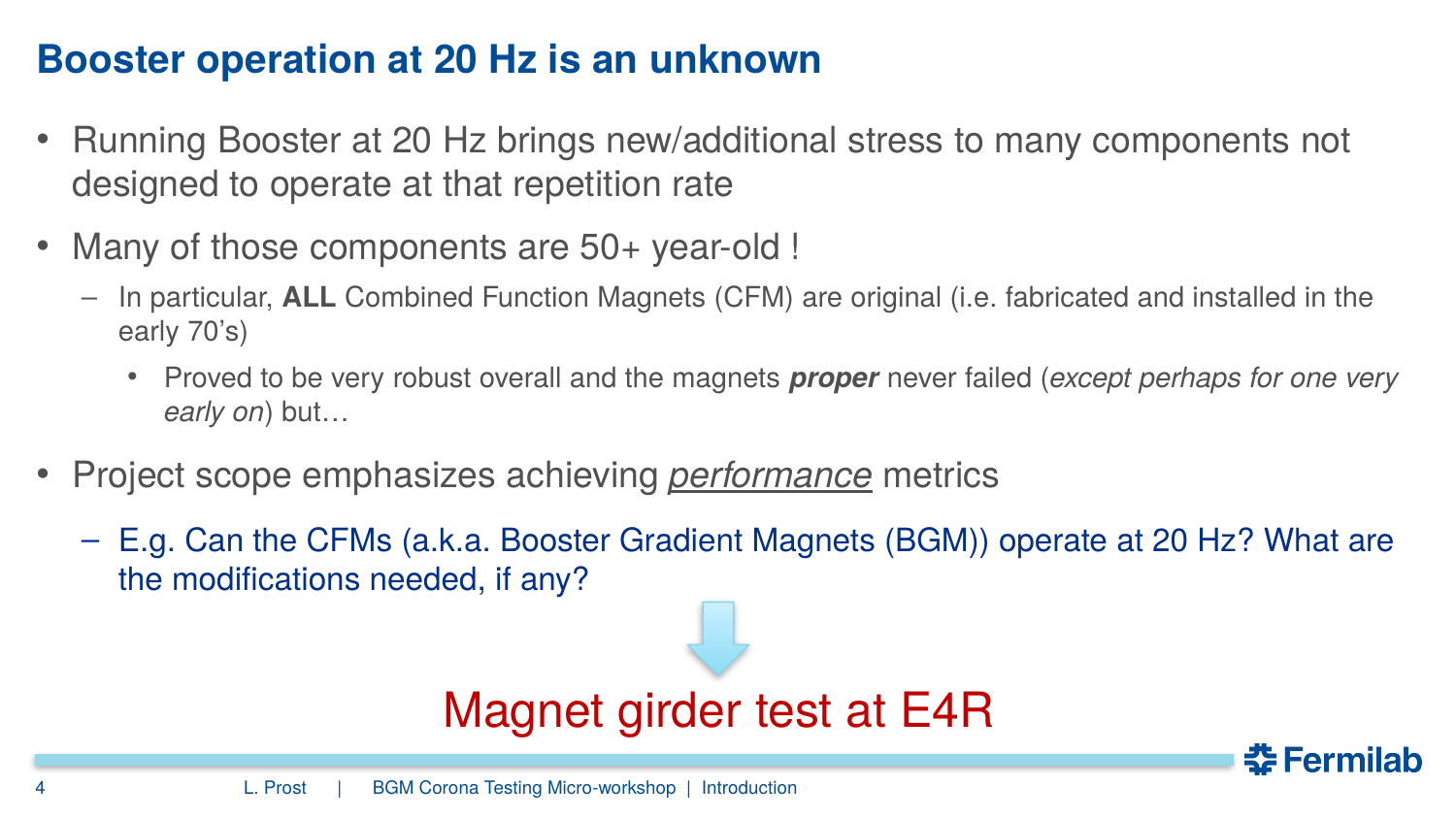

# Booster operation at 20 Hz is an unknown
Running Booster at 20 Hz brings new/additional stress to many components not designed to operate at that repetition rate
Many of those components are 50+ year-old !
In particular, ALL Combined Function Magnets (CFM) are original (i.e. fabricated and installed in the early 70’s)
Proved to be very robust overall and the magnets proper never failed (except perhaps for one very early on) but…
Project scope emphasizes achieving performance metrics
E.g. Can the CFMs (a.k.a. Booster Gradient Magnets (BGM)) operate at 20 Hz? What are the modifications needed, if any?

Magnet girder test at E4R
4
L. Prost      |      BGM Corona Testing Micro-workshop  |  Introduction